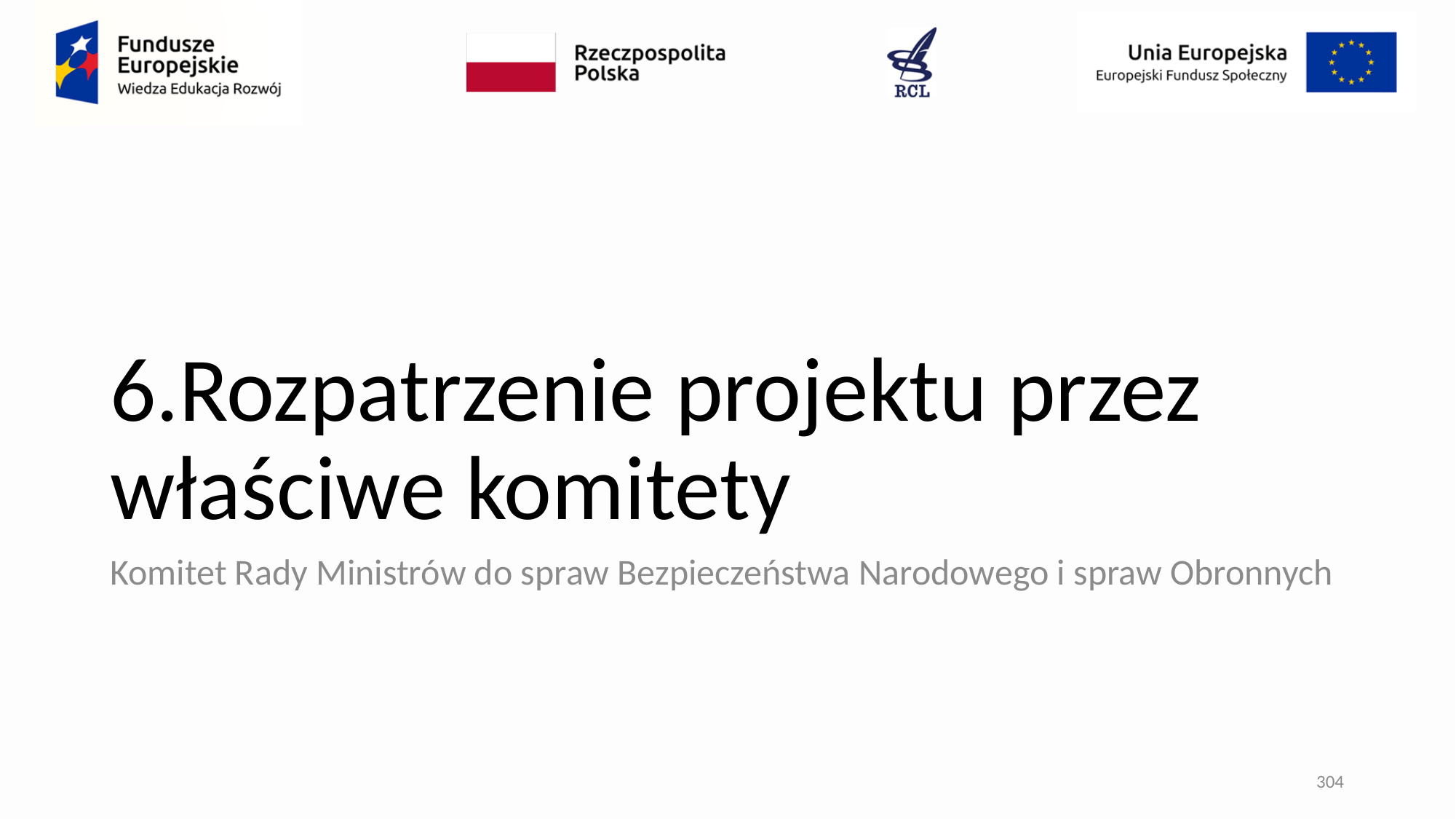

# 6.Rozpatrzenie projektu przez właściwe komitety
Komitet Rady Ministrów do spraw Bezpieczeństwa Narodowego i spraw Obronnych
304